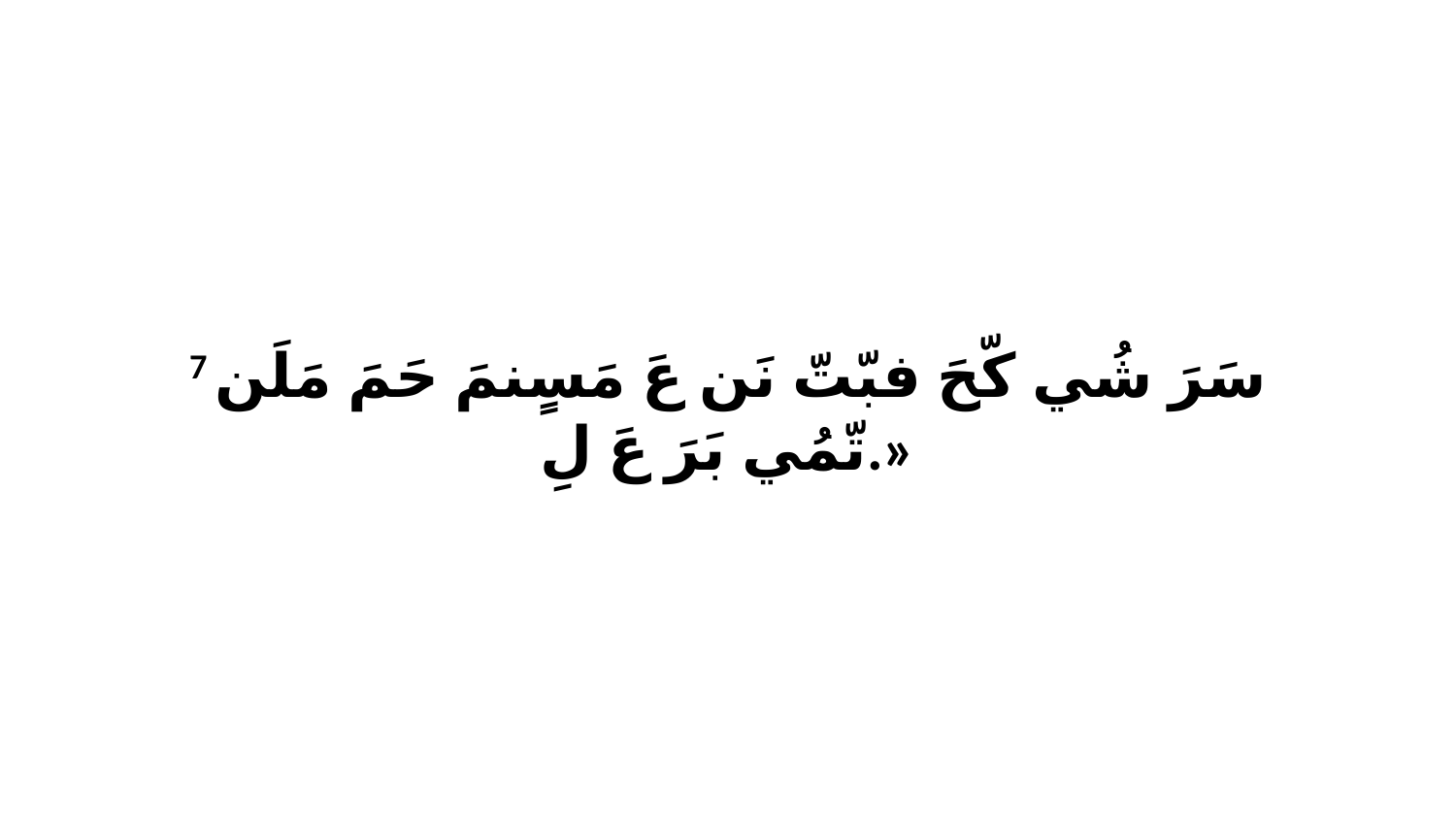

7 سَرَ شُي كّحَ فبّتّ نَن عَ مَسٍنمَ حَمَ مَلَن تّمُي بَرَ عَ لِ.»